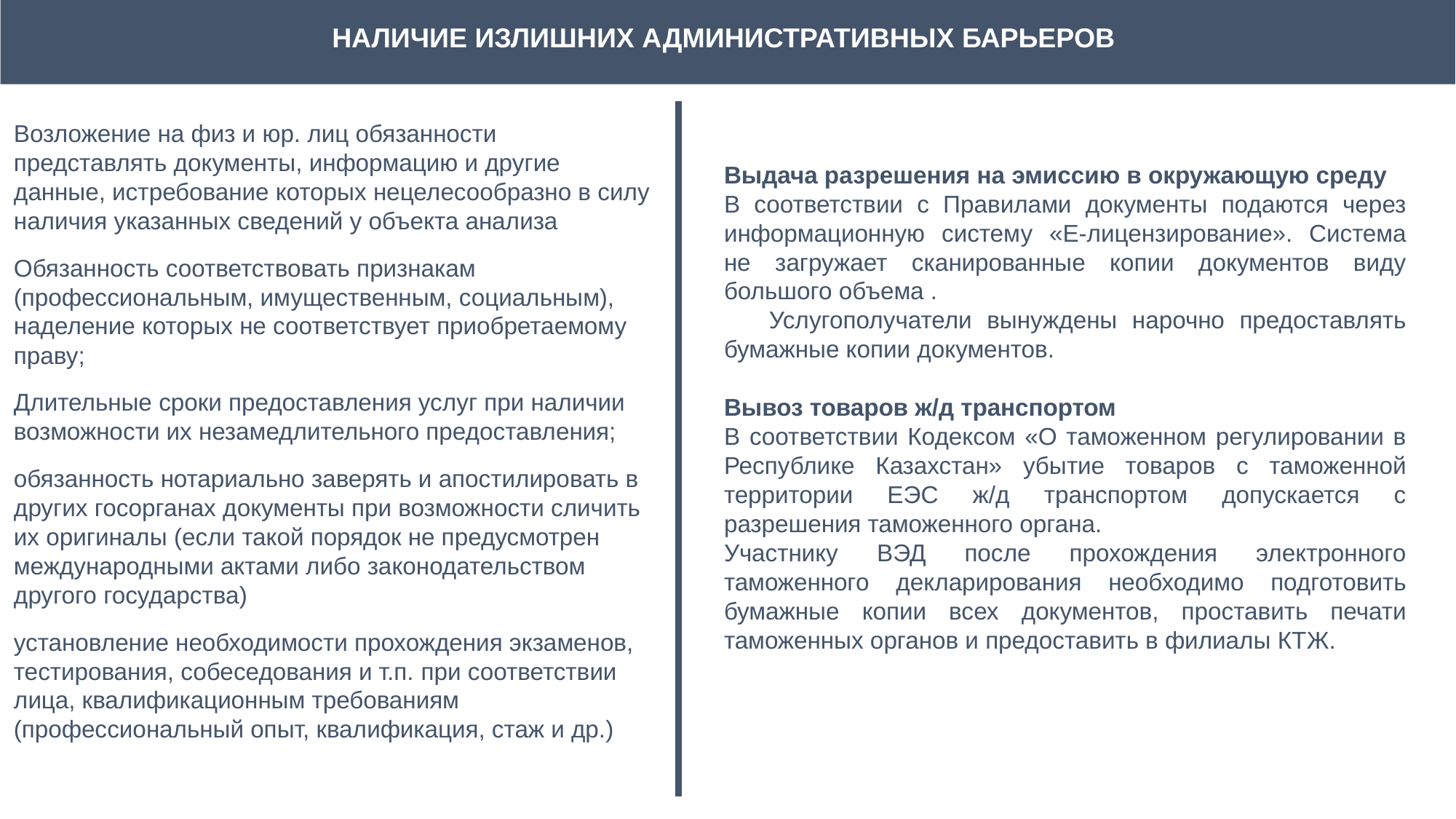

НАЛИЧИЕ ИЗЛИШНИХ АДМИНИСТРАТИВНЫХ БАРЬЕРОВ
Возложение на физ и юр. лиц обязанности представлять документы, информацию и другие данные, истребование которых нецелесообразно в силу наличия указанных сведений у объекта анализа
Обязанность соответствовать признакам (профессиональным, имущественным, социальным), наделение которых не соответствует приобретаемому праву;
Длительные сроки предоставления услуг при наличии возможности их незамедлительного предоставления;
обязанность нотариально заверять и апостилировать в других госорганах документы при возможности сличить их оригиналы (если такой порядок не предусмотрен международными актами либо законодательством другого государства)
установление необходимости прохождения экзаменов, тестирования, собеседования и т.п. при соответствии лица, квалификационным требованиям (профессиональный опыт, квалификация, стаж и др.)

Выдача разрешения на эмиссию в окружающую среду
В соответствии с Правилами документы подаются через информационную систему «Е-лицензирование». Система не загружает сканированные копии документов виду большого объема .
   Услугополучатели вынуждены нарочно предоставлять бумажные копии документов.

Вывоз товаров ж/д транспортом
В соответствии Кодексом «О таможенном регулировании в Республике Казахстан» убытие товаров с таможенной территории ЕЭС ж/д транспортом допускается с разрешения таможенного органа.
Участнику ВЭД после прохождения электронного таможенного декларирования необходимо подготовить бумажные копии всех документов, проставить печати таможенных органов и предоставить в филиалы КТЖ.

* повышение по каждому рейтингу
 в перерасчете на 1 балл по шкале ИВК: 1/9 = 0,11